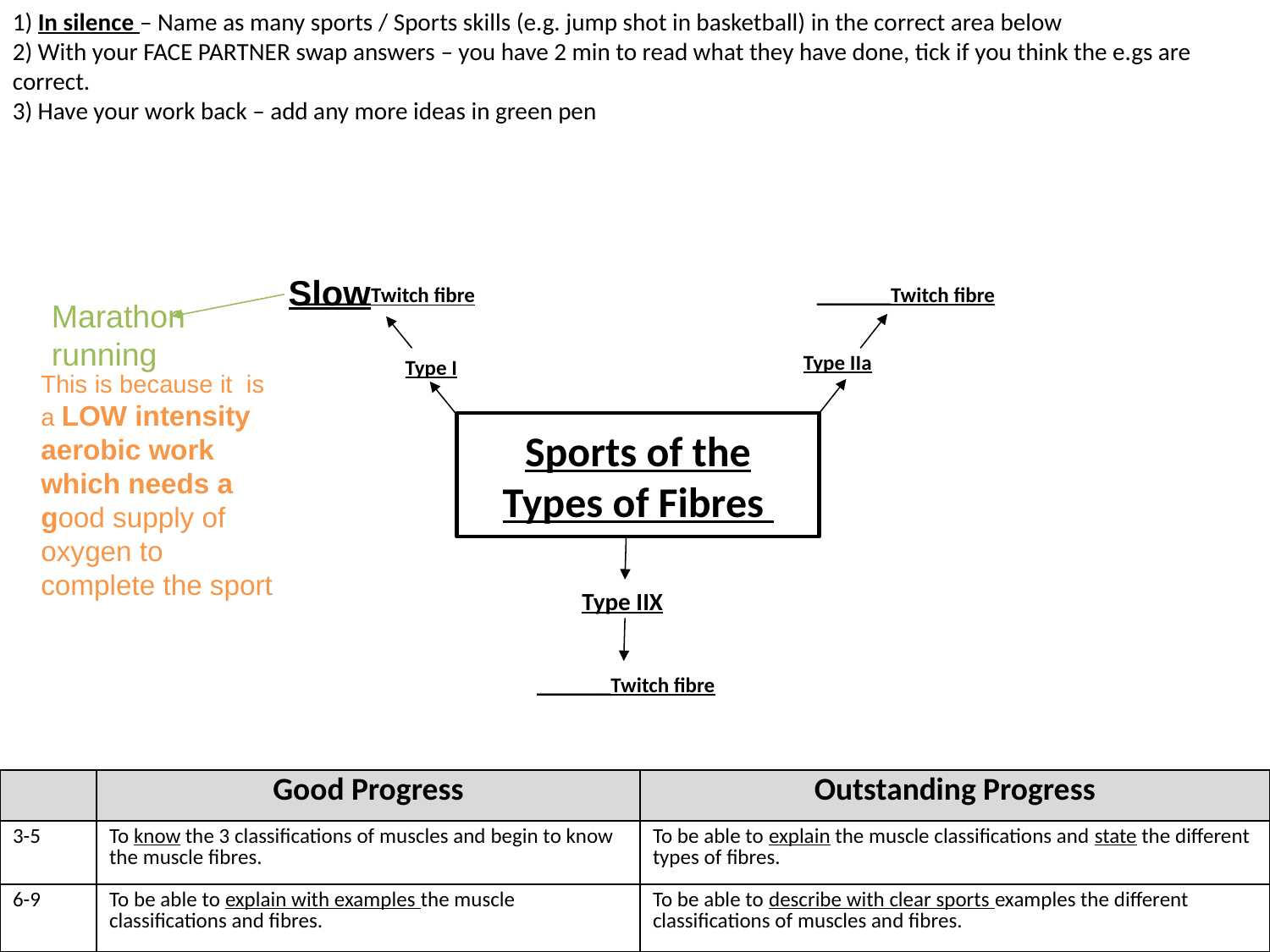

1) In silence – Name as many sports / Sports skills (e.g. jump shot in basketball) in the correct area below
2) With your FACE PARTNER swap answers – you have 2 min to read what they have done, tick if you think the e.gs are correct.
3) Have your work back – add any more ideas in green pen
Slow
_______Twitch fibre
_______Twitch fibre
Marathon running
Type IIa
Type I
This is because it  is a LOW intensity aerobic work which needs a good supply of oxygen to complete the sport
# Sports of the Types of Fibres
Type IIX
_______Twitch fibre
|  | Good Progress | Outstanding Progress |
| --- | --- | --- |
| 3-5 | To know the 3 classifications of muscles and begin to know the muscle fibres. | To be able to explain the muscle classifications and state the different types of fibres. |
| 6-9 | To be able to explain with examples the muscle classifications and fibres. | To be able to describe with clear sports examples the different classifications of muscles and fibres. |